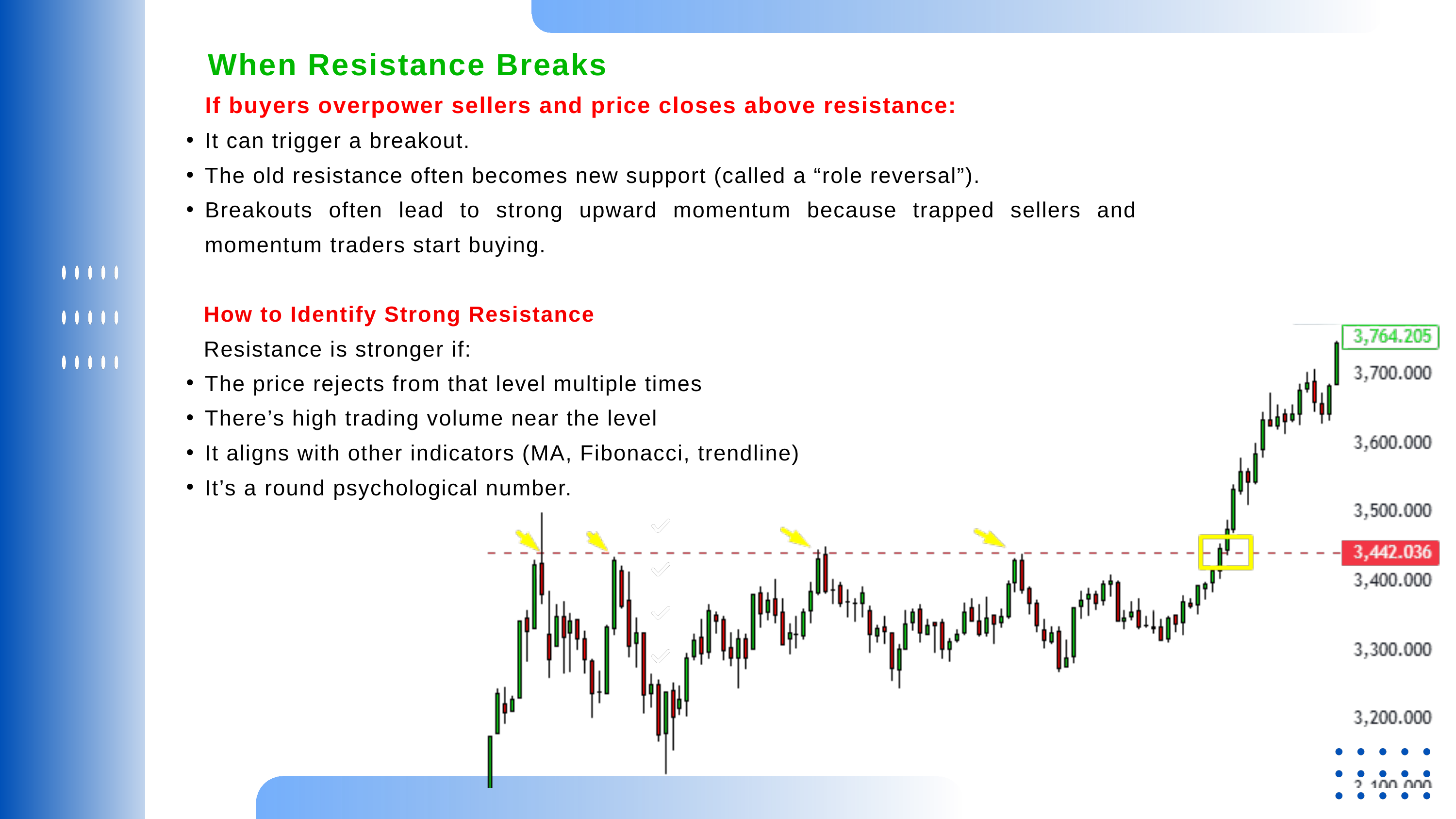

When Resistance Breaks
     If buyers overpower sellers and price closes above resistance:
It can trigger a breakout.
The old resistance often becomes new support (called a “role reversal”).
Breakouts often lead to strong upward momentum because trapped sellers and momentum traders start buying.

     How to Identify Strong Resistance
     Resistance is stronger if:
The price rejects from that level multiple times
There’s high trading volume near the level
It aligns with other indicators (MA, Fibonacci, trendline)
It’s a round psychological number.